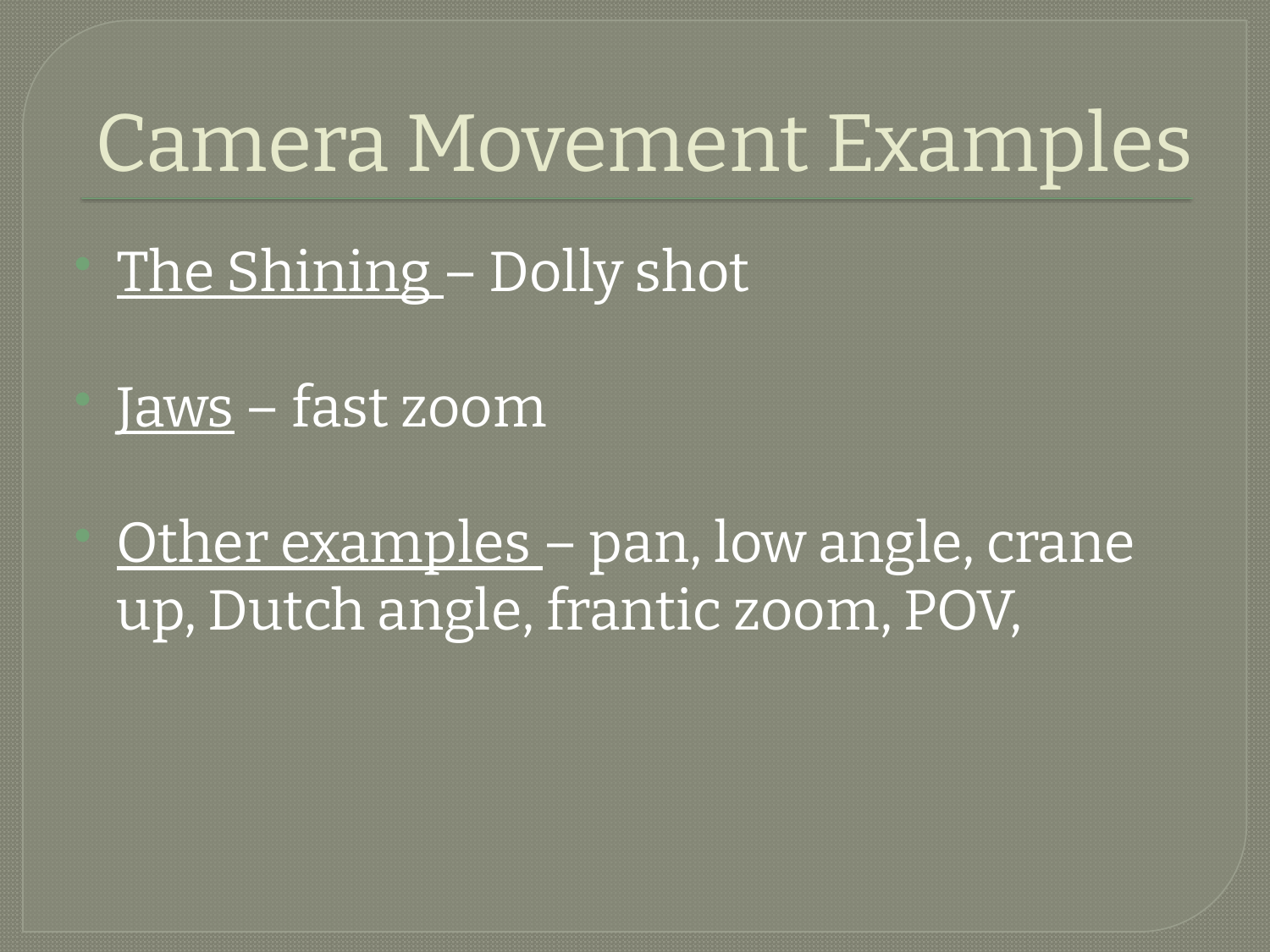

# Camera Movement Examples
The Shining – Dolly shot

Jaws – fast zoom

Other examples – pan, low angle, crane up, Dutch angle, frantic zoom, POV,